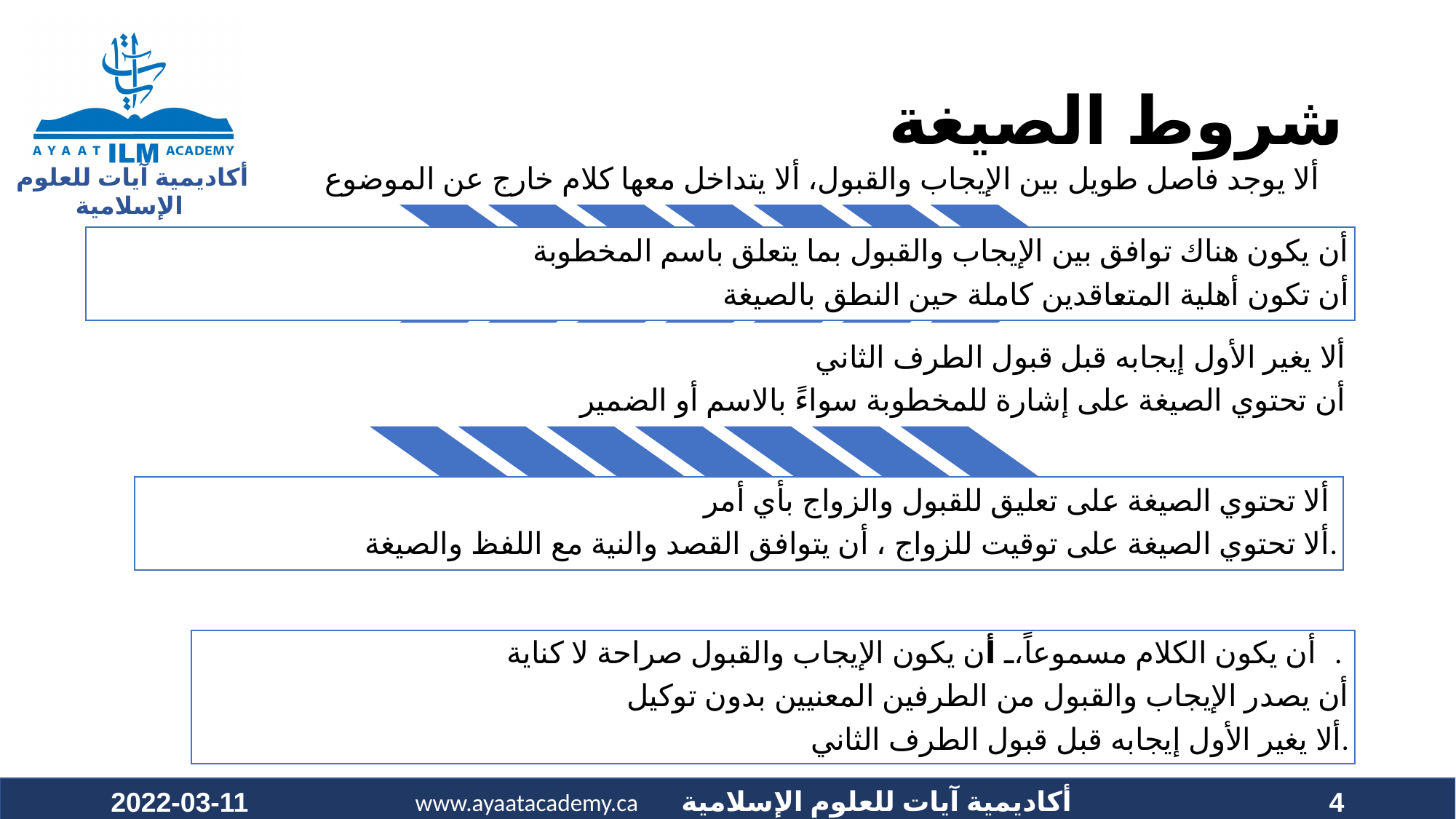

# شروط الصيغة
ألا يوجد فاصل طويل بين الإيجاب والقبول، ألا يتداخل معها كلام خارج عن الموضوع
أن يكون هناك توافق بين الإيجاب والقبول بما يتعلق باسم المخطوبة
أن تكون أهلية المتعاقدين كاملة حين النطق بالصيغة
ألا يغير الأول إيجابه قبل قبول الطرف الثاني
أن تحتوي الصيغة على إشارة للمخطوبة سواءً بالاسم أو الضمير
ألا تحتوي الصيغة على تعليق للقبول والزواج بأي أمر
ألا تحتوي الصيغة على توقيت للزواج ، أن يتوافق القصد والنية مع اللفظ والصيغة.

أن يكون الكلام مسموعاً، أن يكون الإيجاب والقبول صراحة لا كناية.
أن يصدر الإيجاب والقبول من الطرفين المعنيين بدون توكيل
ألا يغير الأول إيجابه قبل قبول الطرف الثاني.
2022-03-11
4